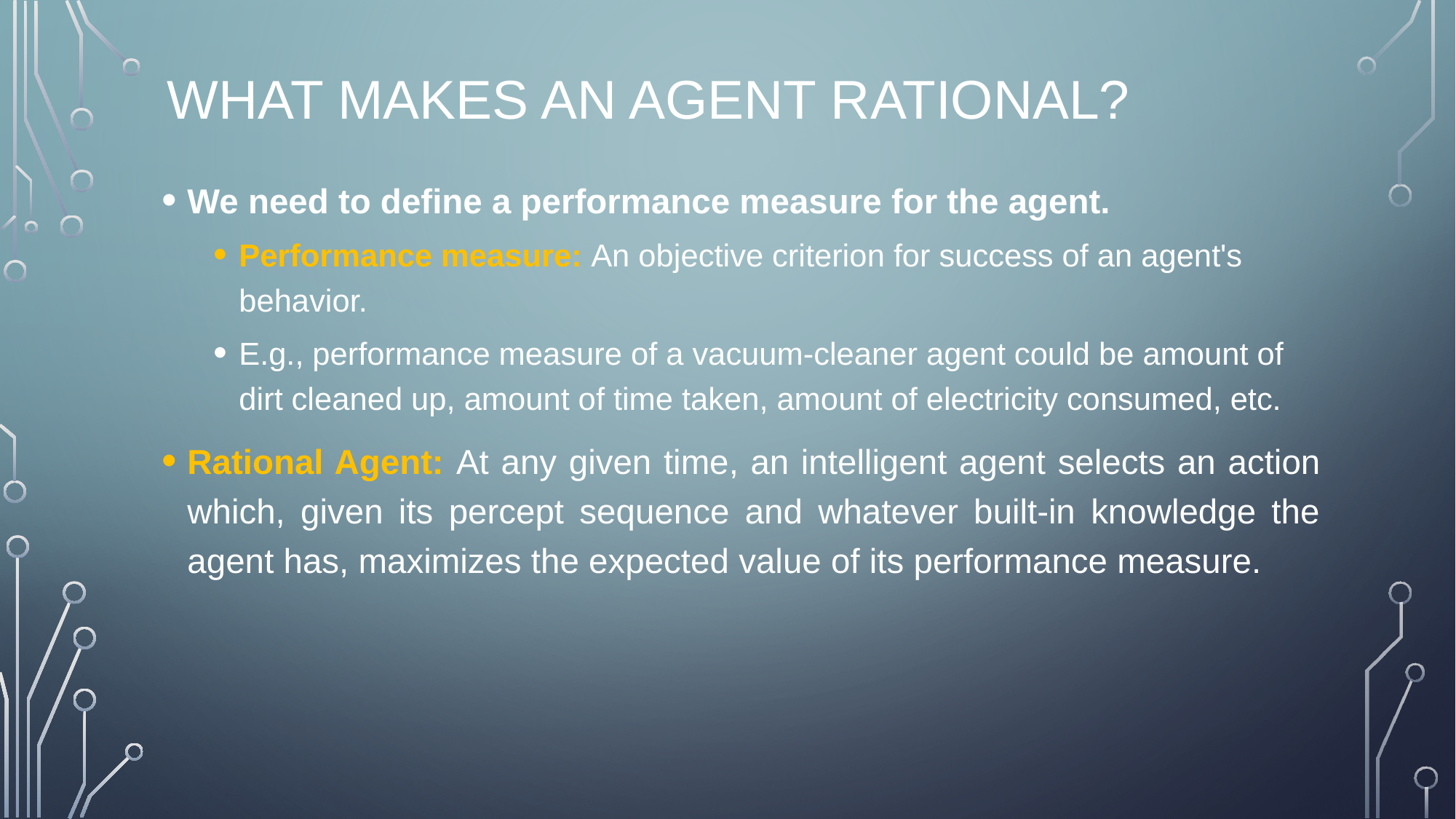

# What makes an agent Rational?
We need to define a performance measure for the agent.
Performance measure: An objective criterion for success of an agent's behavior.
E.g., performance measure of a vacuum-cleaner agent could be amount of dirt cleaned up, amount of time taken, amount of electricity consumed, etc.
Rational Agent: At any given time, an intelligent agent selects an action which, given its percept sequence and whatever built-in knowledge the agent has, maximizes the expected value of its performance measure.